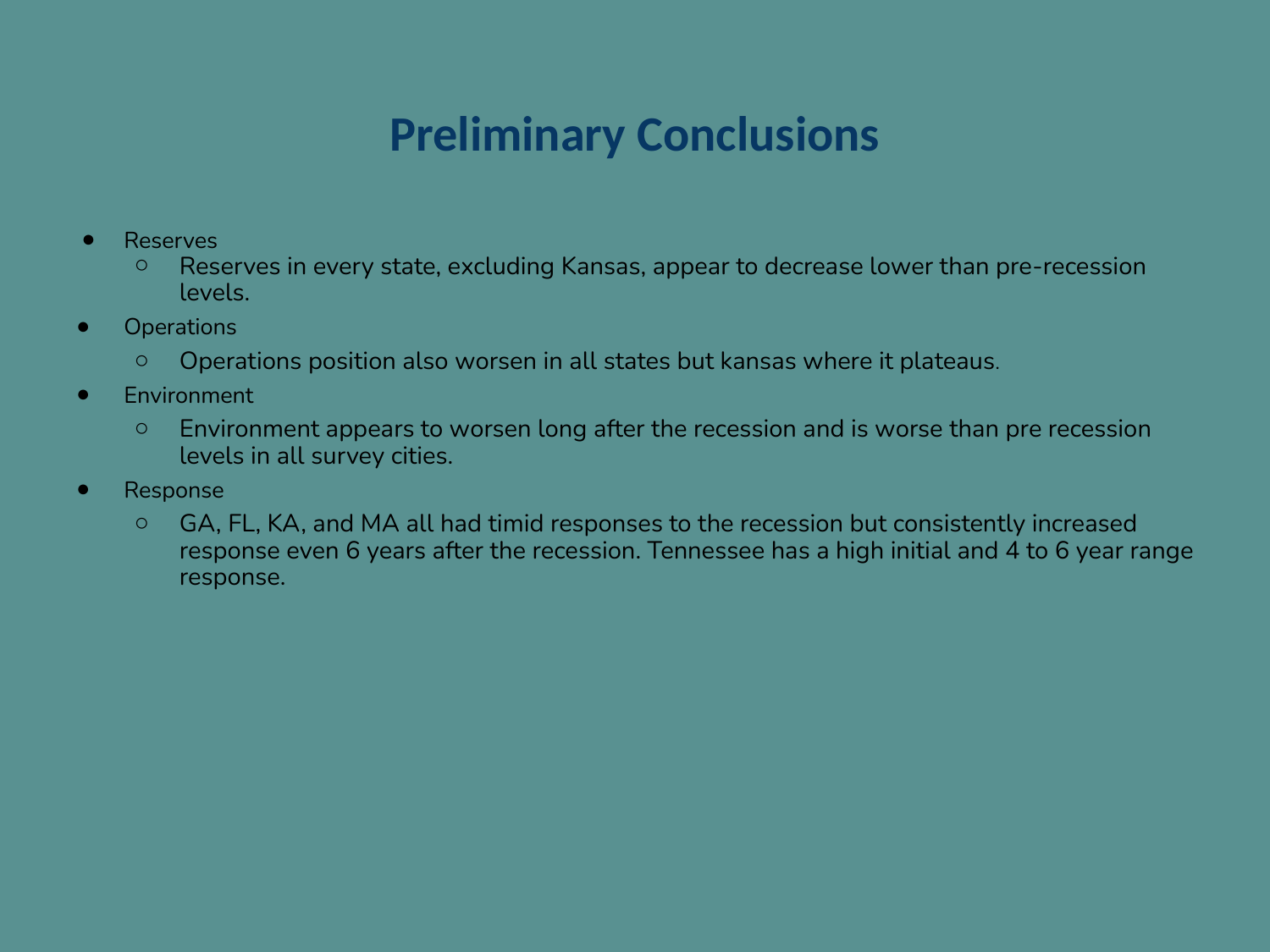

# Preliminary Conclusions
Reserves
Reserves in every state, excluding Kansas, appear to decrease lower than pre-recession levels.
Operations
Operations position also worsen in all states but kansas where it plateaus.
Environment
Environment appears to worsen long after the recession and is worse than pre recession levels in all survey cities.
Response
GA, FL, KA, and MA all had timid responses to the recession but consistently increased response even 6 years after the recession. Tennessee has a high initial and 4 to 6 year range response.